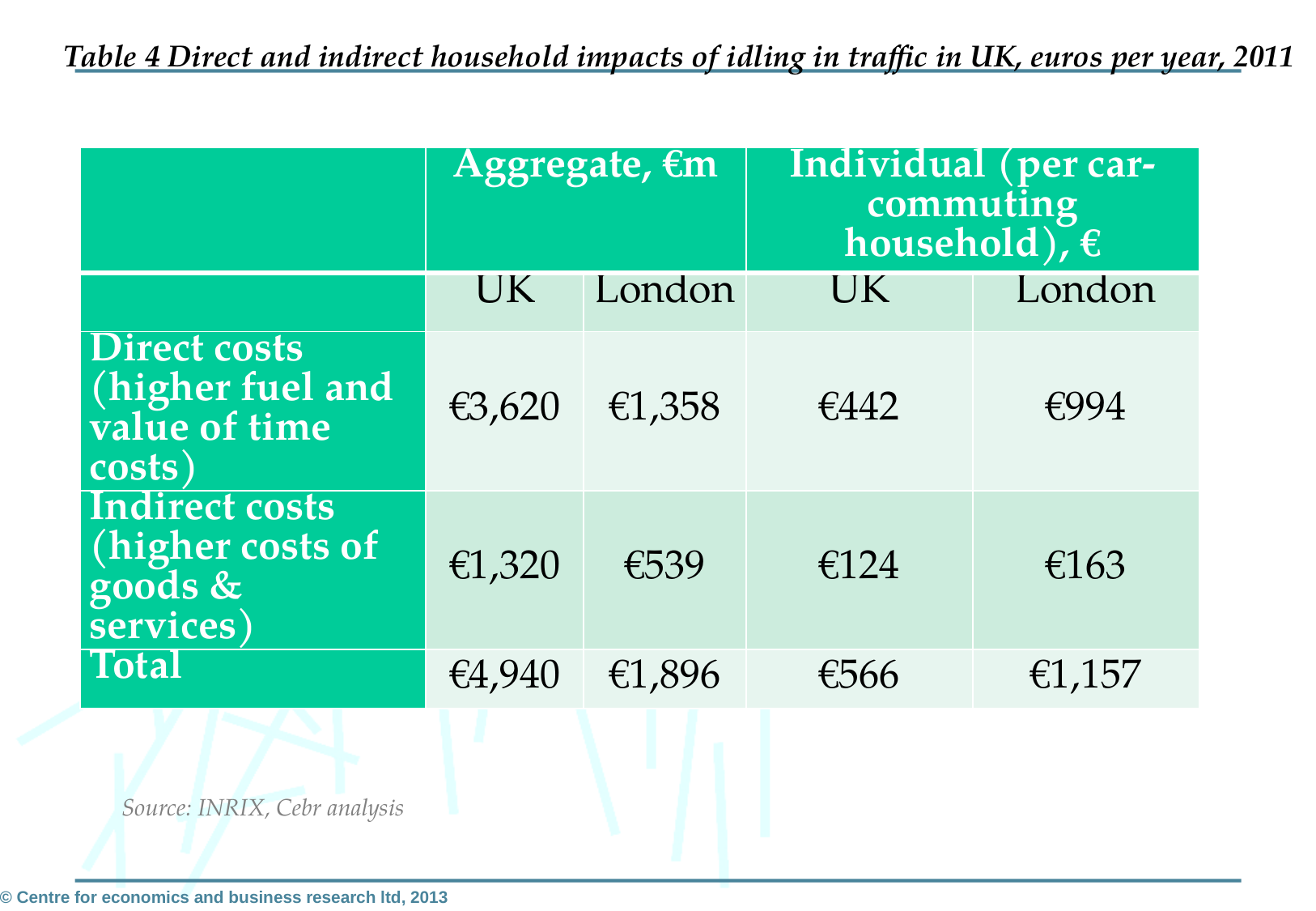

Table 4 Direct and indirect household impacts of idling in traffic in UK, euros per year, 2011
|  | Aggregate, €m |  | Individual (per car-commuting household), € |  |
| --- | --- | --- | --- | --- |
|  | UK | London | UK | London |
| Direct costs (higher fuel and value of time costs) | €3,620 | €1,358 | €442 | €994 |
| Indirect costs (higher costs of goods & services) | €1,320 | €539 | €124 | €163 |
| Total | €4,940 | €1,896 | €566 | €1,157 |
Source: INRIX, Cebr analysis